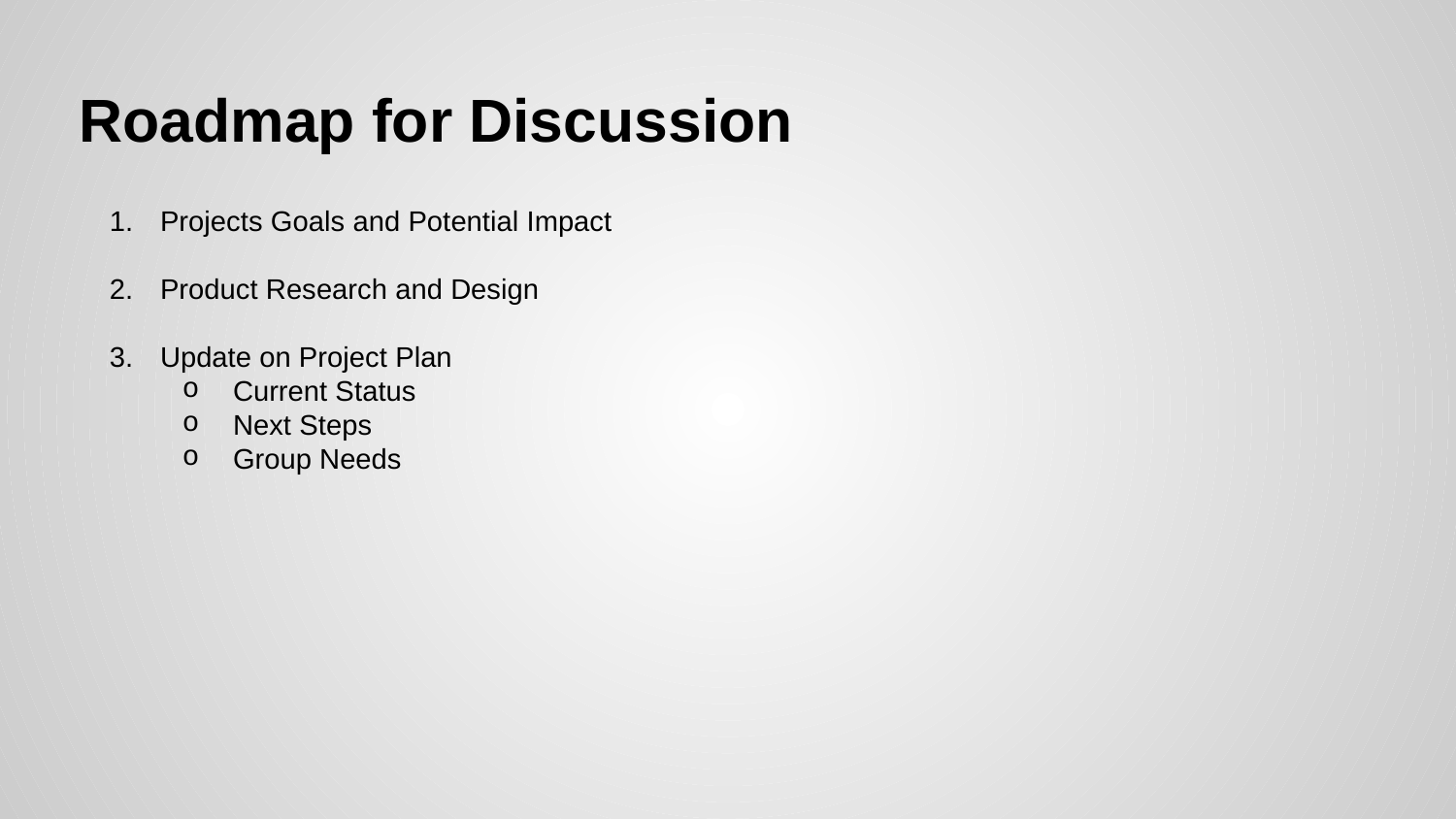

# Roadmap for Discussion

Projects Goals and Potential Impact

Product Research and Design

Update on Project Plan
Current Status
Next Steps
Group Needs